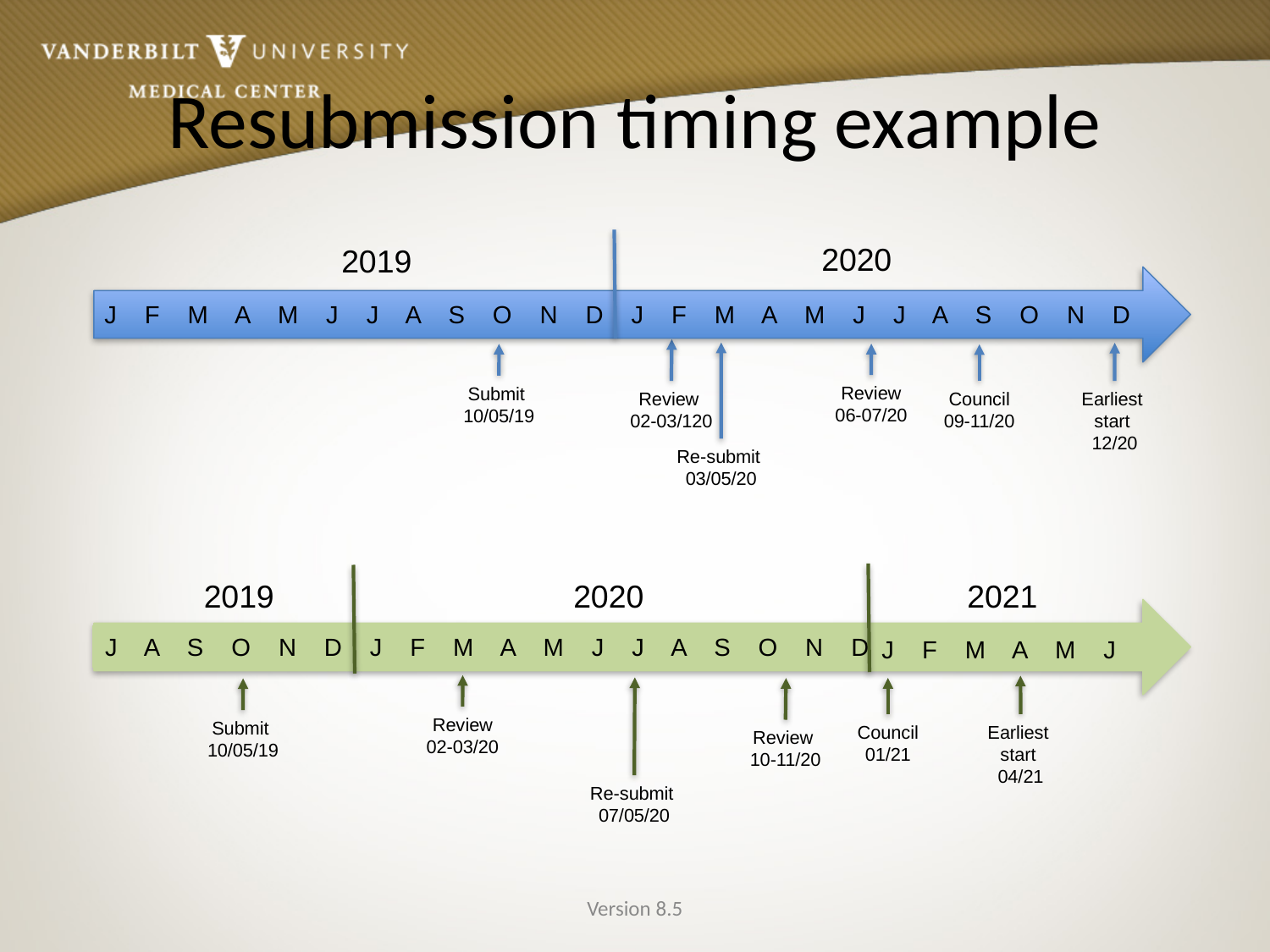

# Resubmission timing example
2020
2019

J    F    M    A    M    J    J    A    S    O    N    D    J    F    M    A    M    J    J    A    S    O    N    D
Review
02-03/120
Re-submit
03/05/20
Earliest
start
12/20
Review
06-07/20
Submit
10/05/19
Council
09-11/20
2019
2020

J    A    S    O    N    D    J    F    M    A    M    J    J    A    S    O    N    D
2021
J    F    M    A    M    J
Review
02-03/20
Earliest
start
04/21
Re-submit
07/05/20
Council
01/21
Review
10-11/20
Submit
10/05/19
Version 8.5